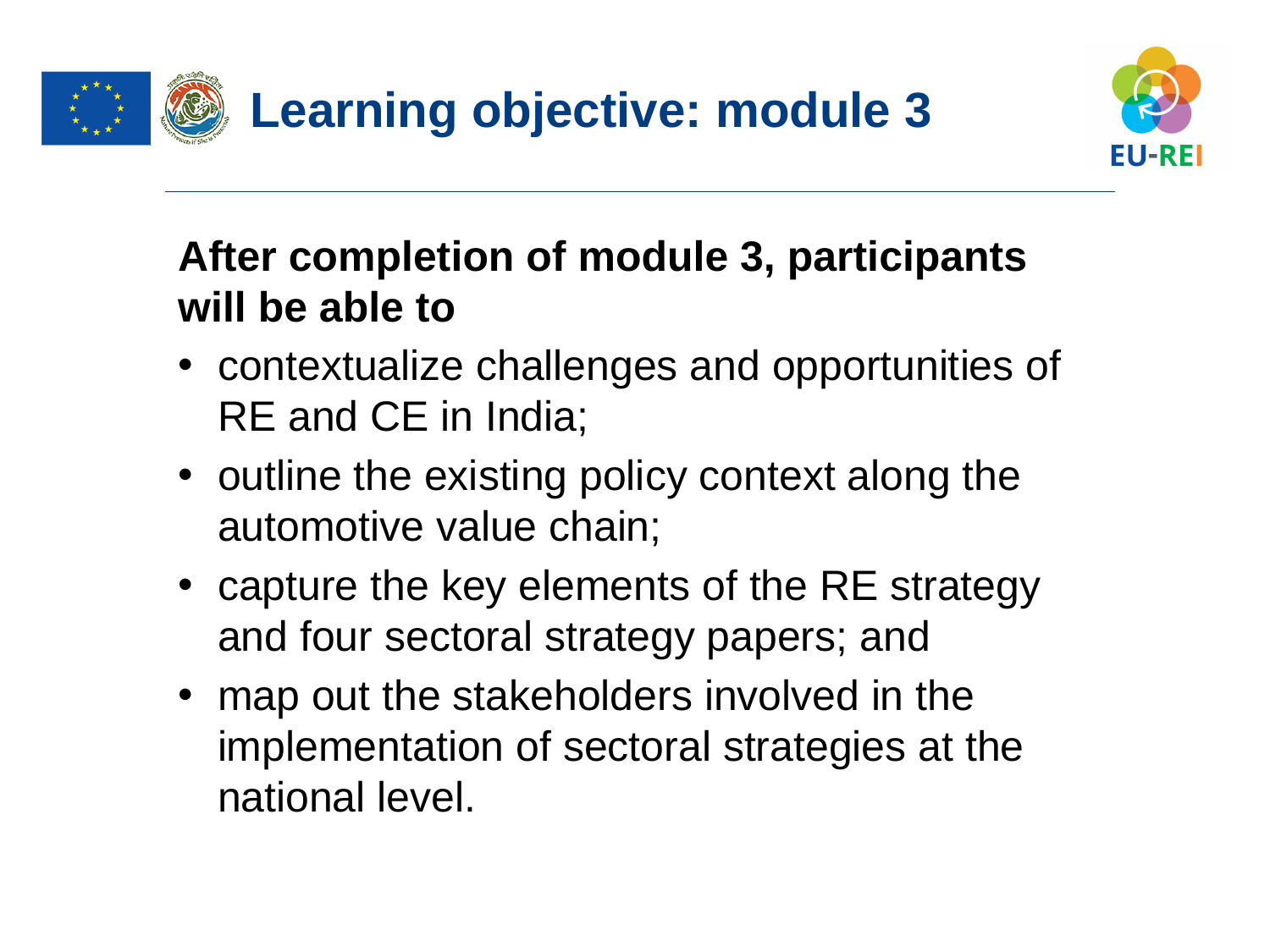

Learning objective: module 3
After completion of module 3, participants will be able to
contextualize challenges and opportunities of RE and CE in India;
outline the existing policy context along the automotive value chain;
capture the key elements of the RE strategy and four sectoral strategy papers; and
map out the stakeholders involved in the implementation of sectoral strategies at the national level.